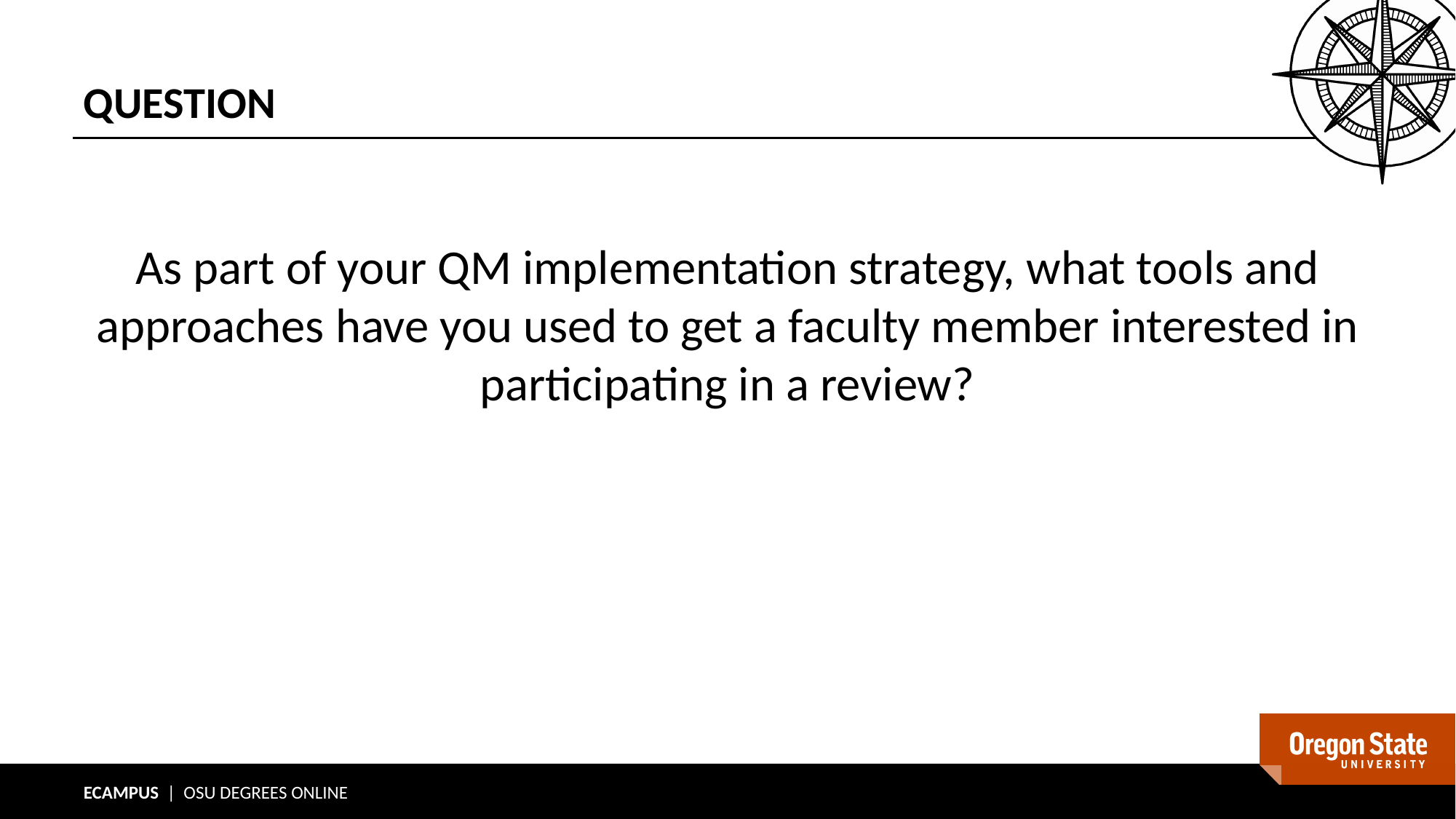

# QUESTION
As part of your QM implementation strategy, what tools and approaches have you used to get a faculty member interested in participating in a review?
35